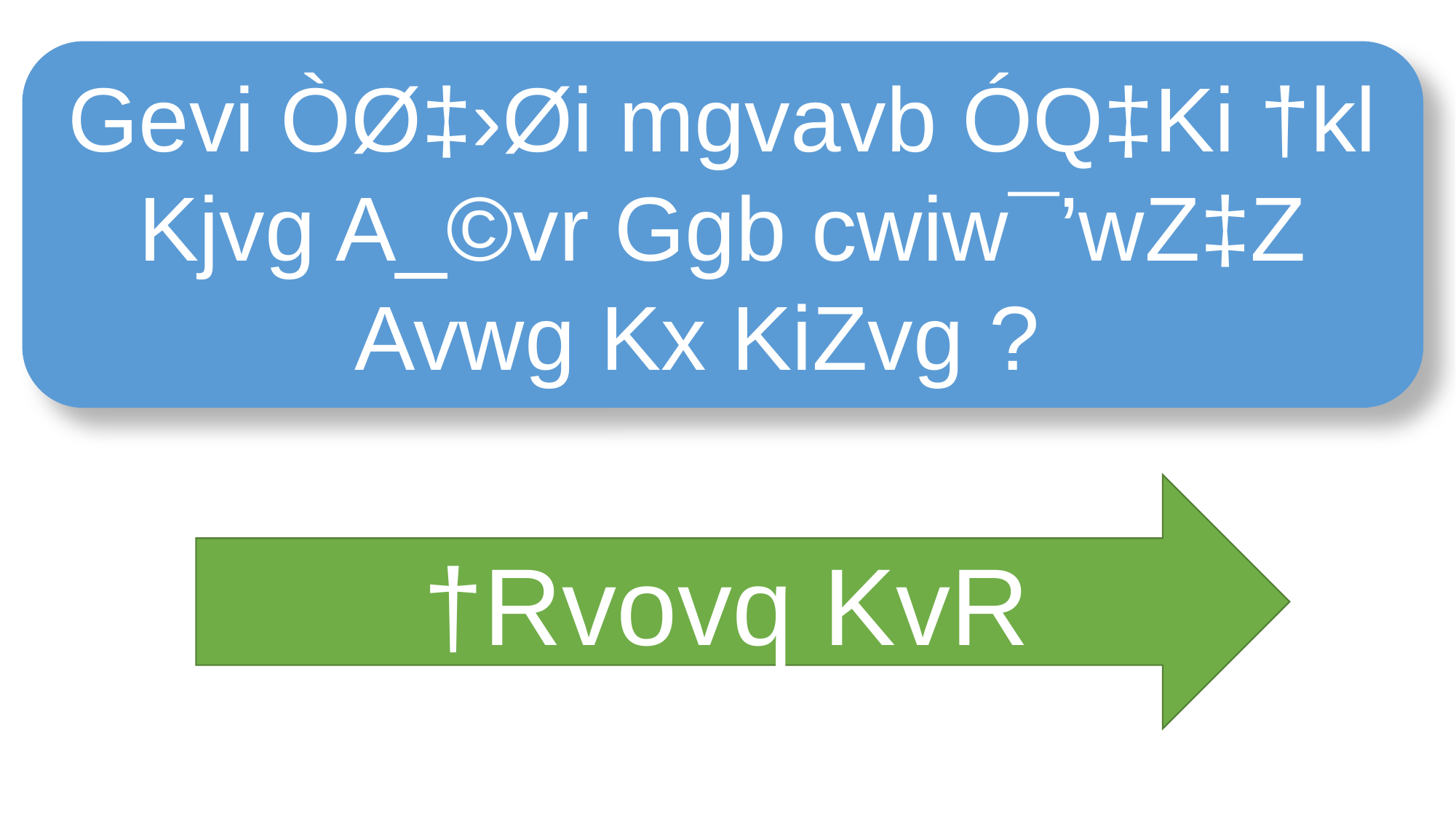

Gevi ÒØ‡›Øi mgvavb ÓQ‡Ki †kl Kjvg A_©vr Ggb cwiw¯’wZ‡Z Avwg Kx KiZvg ?
 †Rvovq KvR